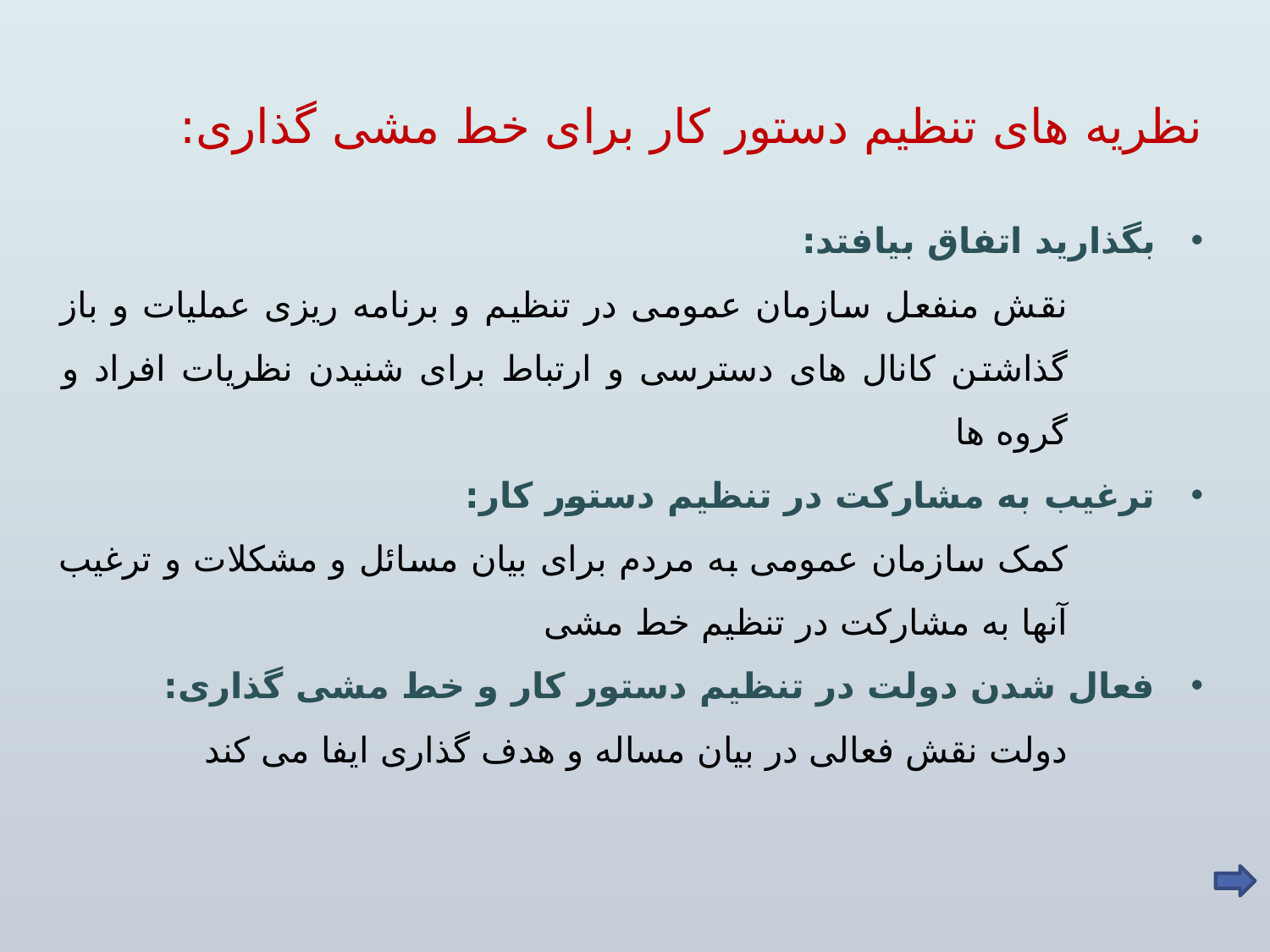

نظریه های تنظیم دستور کار برای خط مشی گذاری:

بگذارید اتفاق بیافتد:
نقش منفعل سازمان عمومی در تنظیم و برنامه ریزی عملیات و باز گذاشتن کانال های دسترسی و ارتباط برای شنیدن نظریات افراد و گروه ها
ترغیب به مشارکت در تنظیم دستور کار:
کمک سازمان عمومی به مردم برای بیان مسائل و مشکلات و ترغیب آنها به مشارکت در تنظیم خط مشی
فعال شدن دولت در تنظیم دستور کار و خط مشی گذاری:
دولت نقش فعالی در بیان مساله و هدف گذاری ایفا می کند